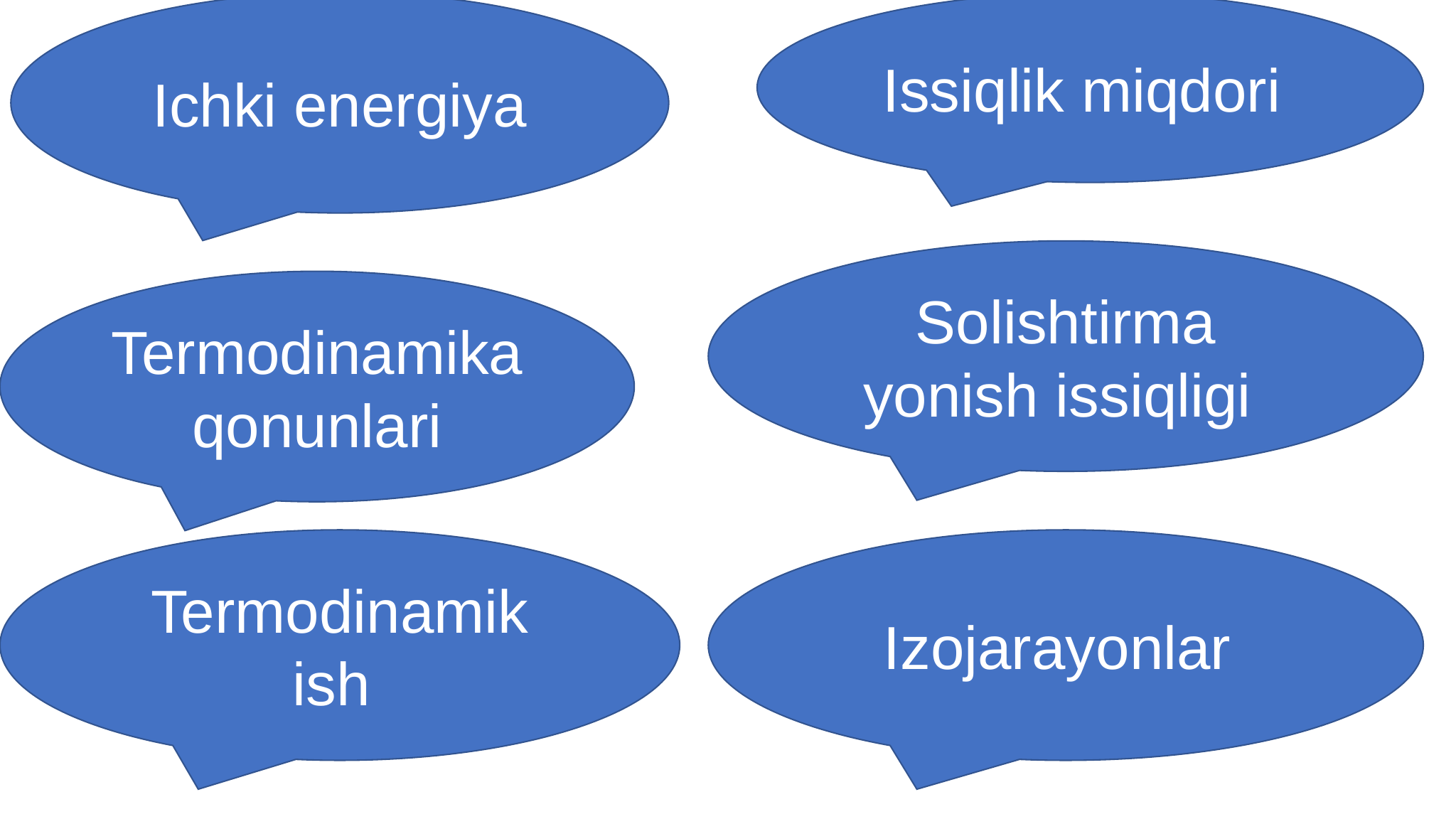

Ichki energiya
Issiqlik miqdori
Solishtirma yonish issiqligi
Termodinamikaqonunlari
Termodinamik ish
Izojarayonlar